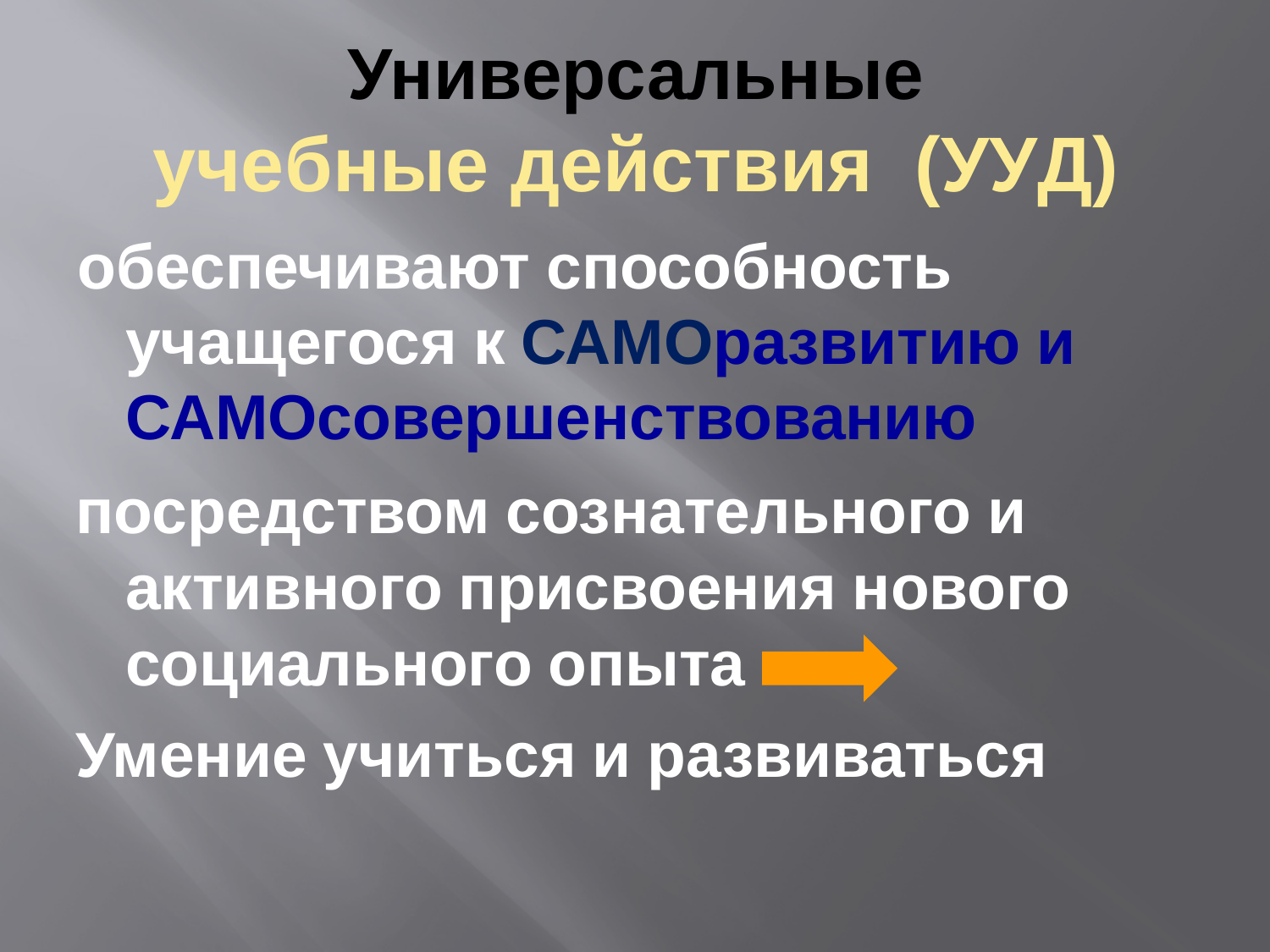

# Универсальные учебные действия	(УУД)

обеспечивают способность  учащегося к САМОразвитию и  САМОсовершенствованию
посредством сознательного и  активного присвоения нового  социального опыта
Умение учиться и развиваться